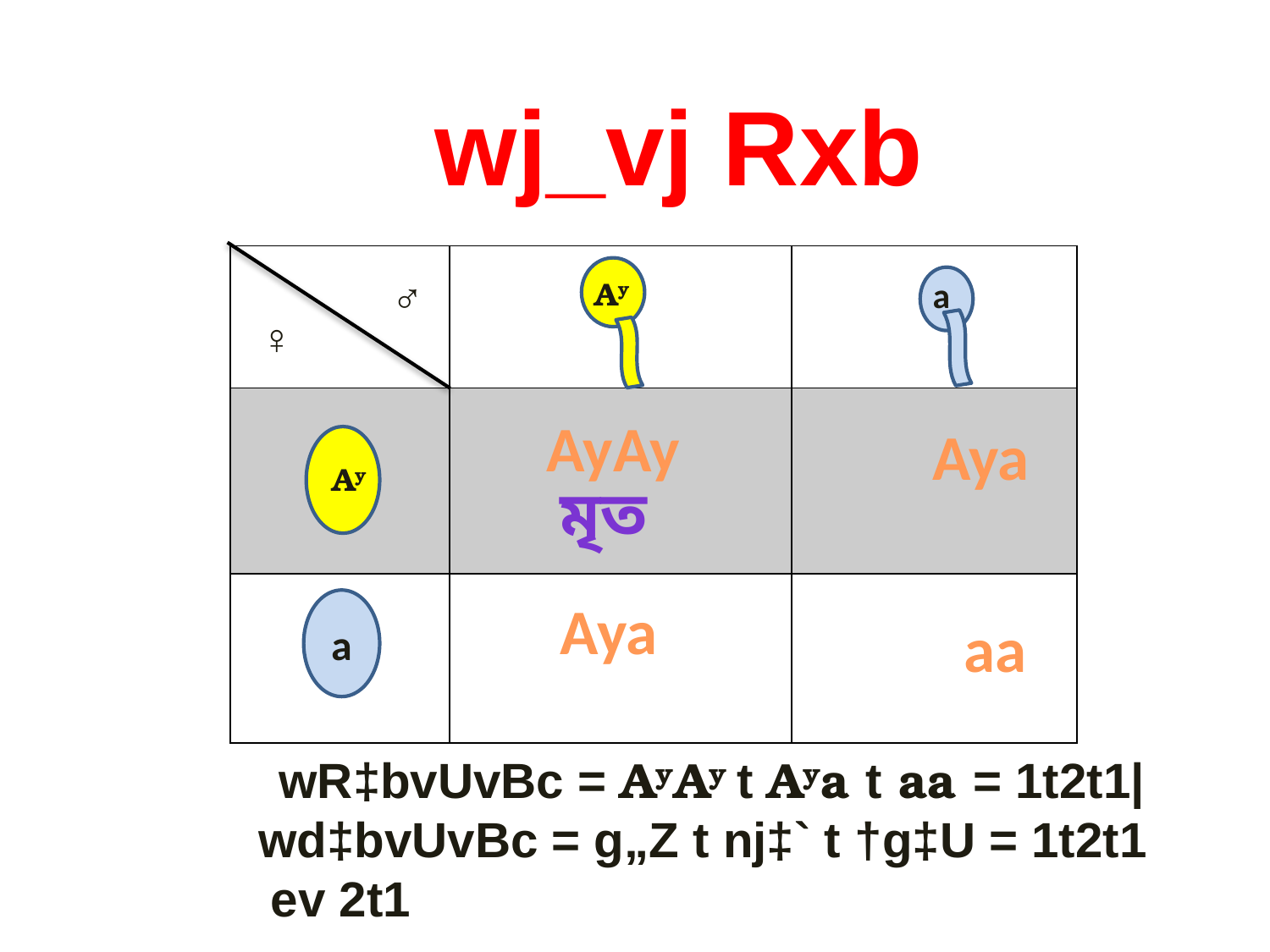

wj_vj Rxb
|  |  |  |
| --- | --- | --- |
|  |  |  |
|  |  |  |

Ay

♂

a

♀
AyAy
Aya

Ay
মৃত

Aya

a

aa
        wR‡bvUvBc = AyAy t Aya t aa = 1t2t1|
  wd‡bvUvBc = g„Z t nj‡` t †g‡U = 1t2t1 ev 2t1